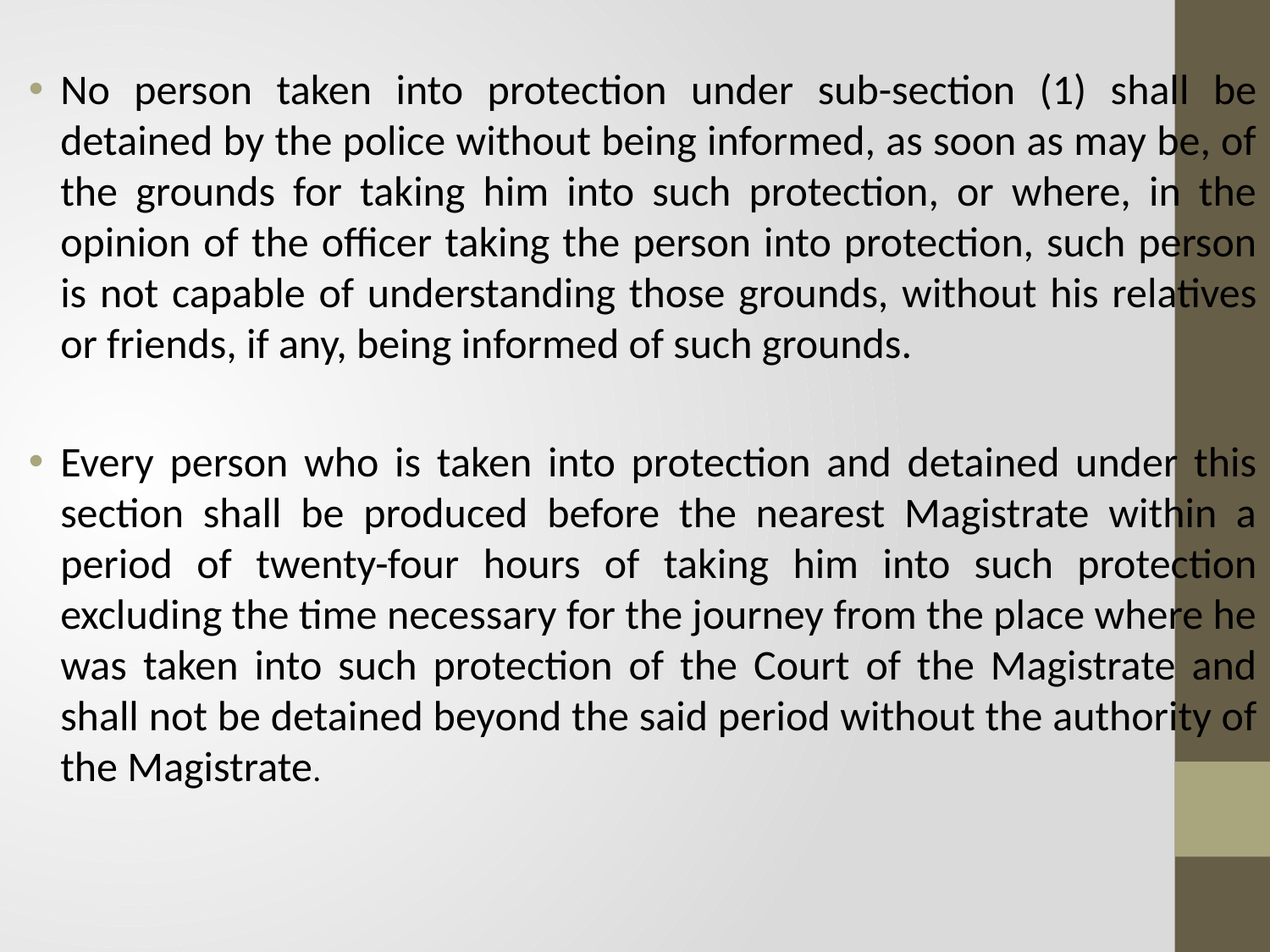

No person taken into protection under sub-section (1) shall be detained by the police without being informed, as soon as may be, of the grounds for taking him into such protection, or where, in the opinion of the officer taking the person into protection, such person is not capable of understanding those grounds, without his relatives or friends, if any, being informed of such grounds.

Every person who is taken into protection and detained under this section shall be produced before the nearest Magistrate within a period of twenty-four hours of taking him into such protection excluding the time necessary for the journey from the place where he was taken into such protection of the Court of the Magistrate and shall not be detained beyond the said period without the authority of the Magistrate.